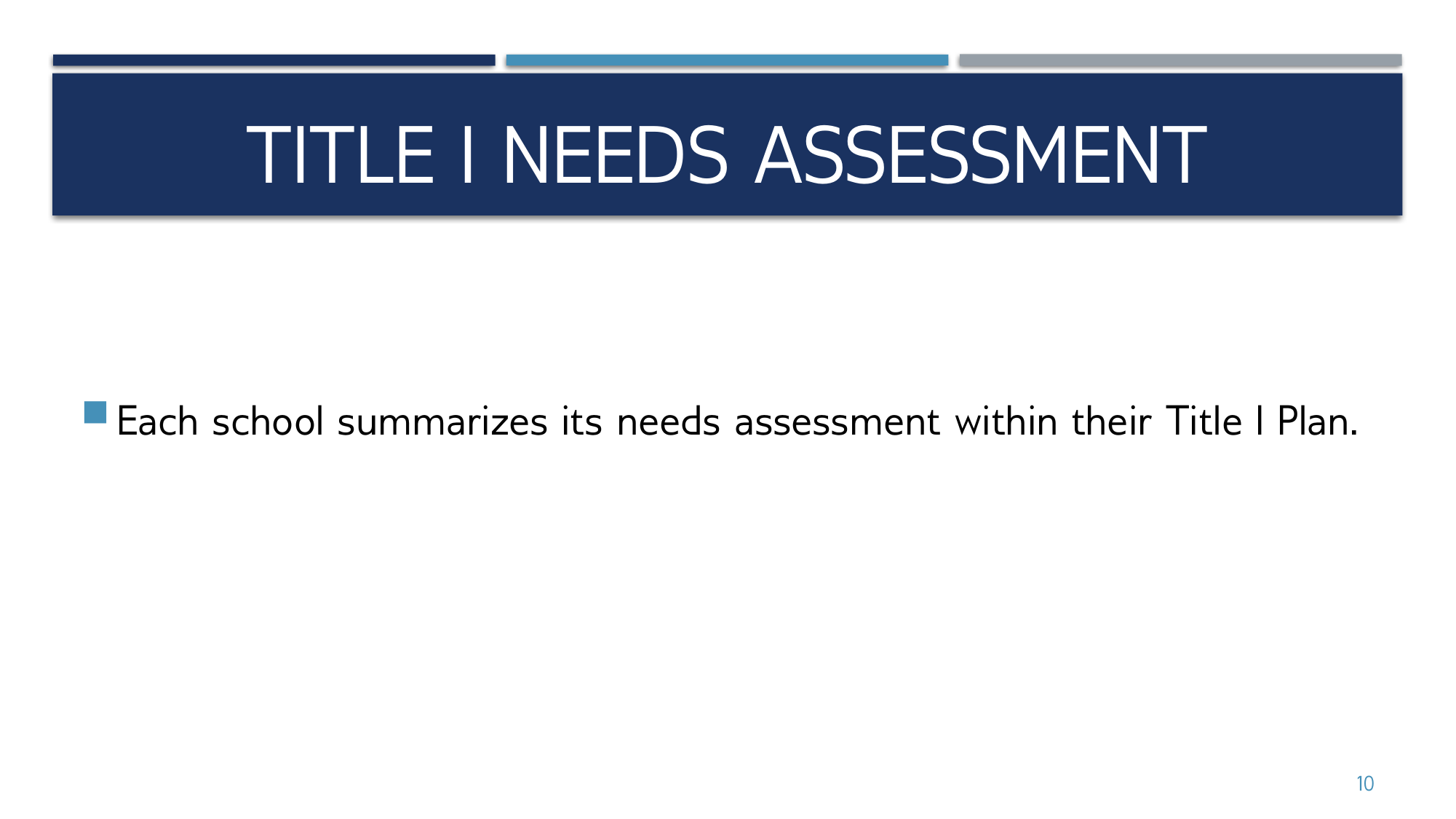

# Title I needs assessment
Each school summarizes its needs assessment within their Title I Plan.

10